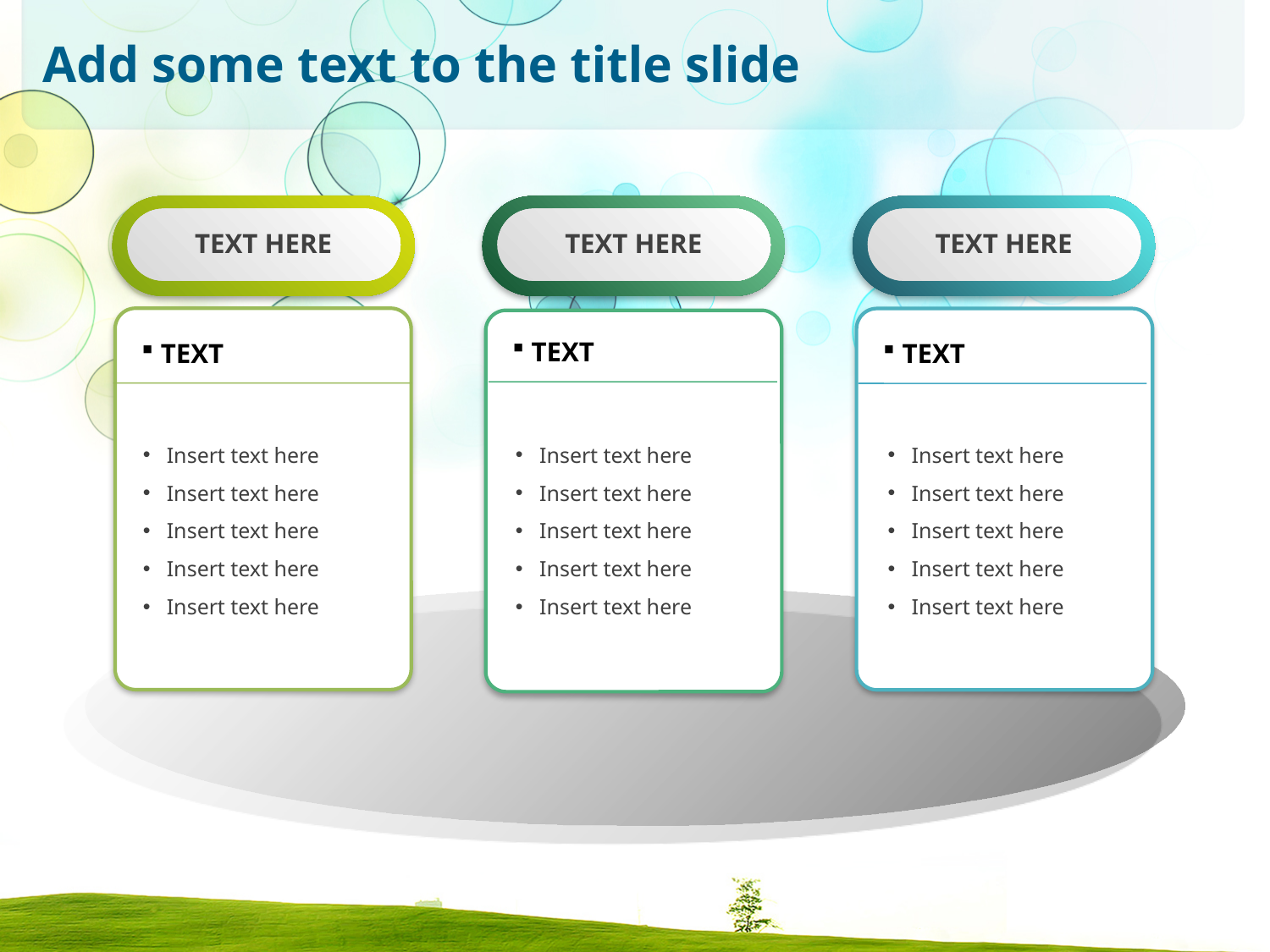

# Add some text to the title slide

TEXT HERE
TEXT HERE
TEXT HERE

 TEXT
 TEXT
 TEXT

Insert text here
Insert text here
Insert text here
Insert text here
Insert text here
Insert text here
Insert text here
Insert text here
Insert text here
Insert text here
Insert text here
Insert text here
Insert text here
Insert text here
Insert text here